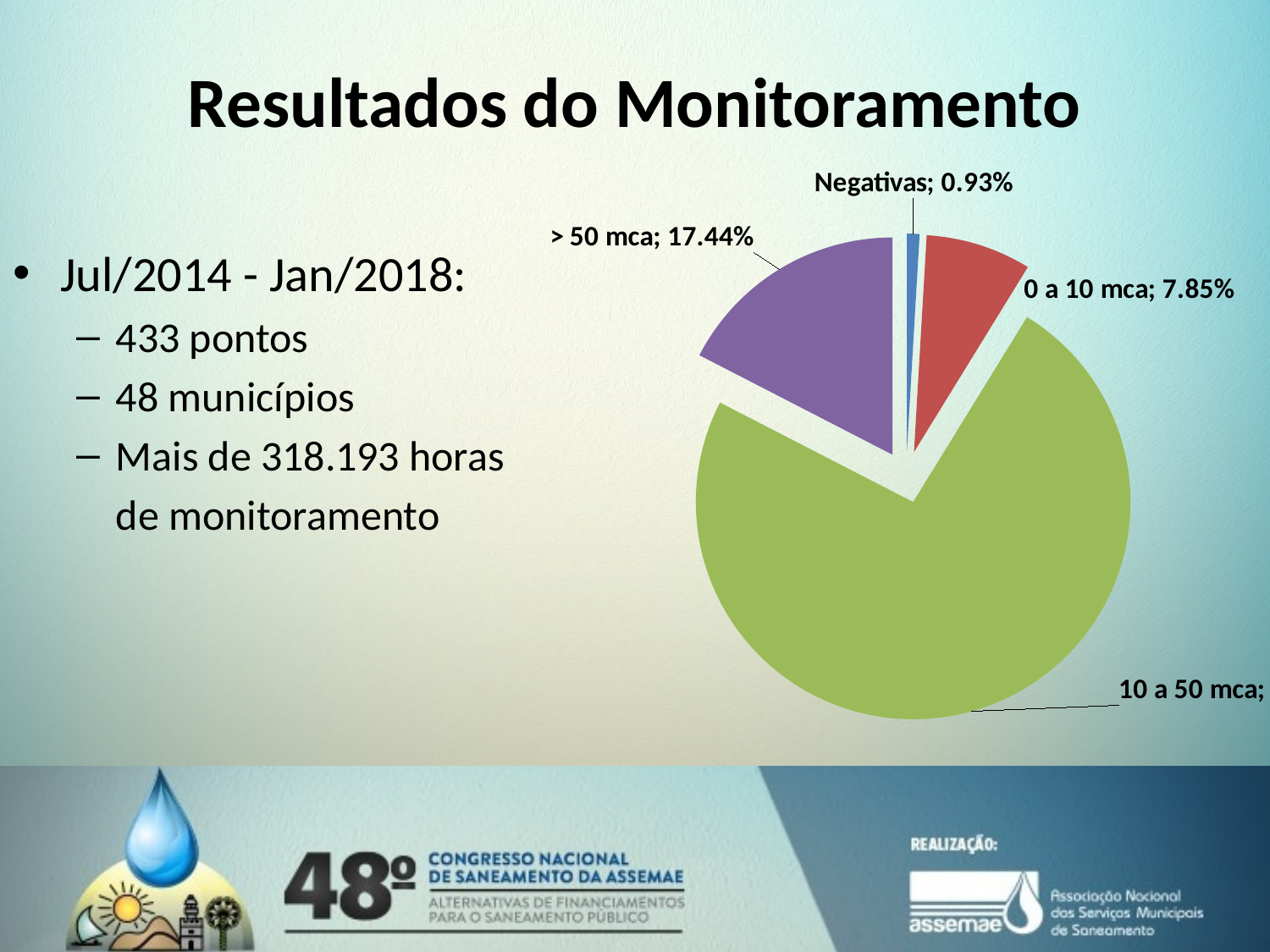

# Resultados do Monitoramento

### Chart

| Category |  |
|---|---|
| Negativas | 0.009327751196172249 |
| 0 a 10 mca | 0.07846937799043069 |
| 10 a 50 mca | 0.7381704066985648 |
| > 50 mca | 0.17435980861244021 |
Jul/2014 - Jan/2018:
433 pontos
48 municípios
Mais de 318.193 horas
	de monitoramento